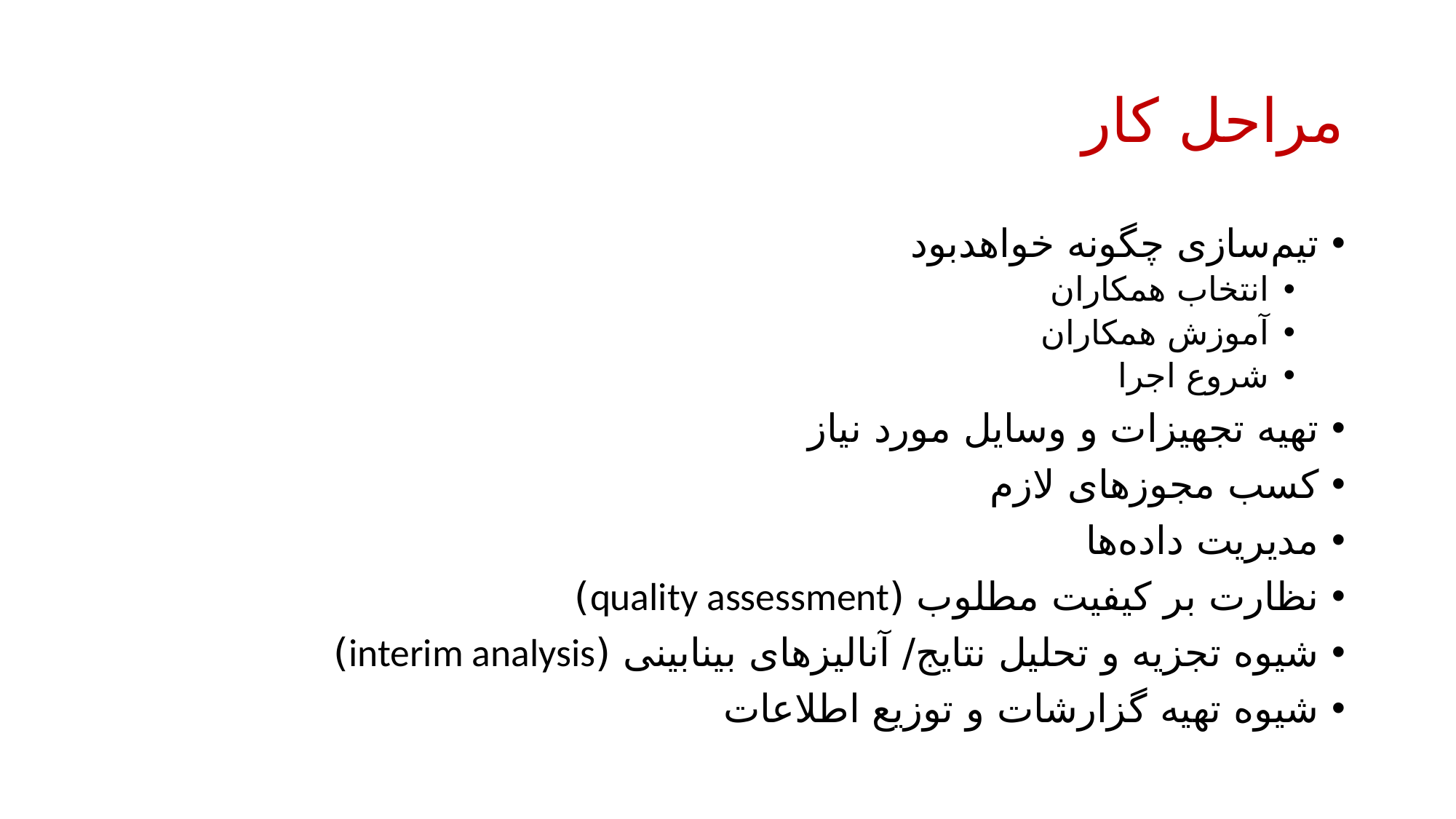

# مراحل کار
تیم‌سازی چگونه خواهدبود
انتخاب همکاران
آموزش همکاران
شروع اجرا
تهیه تجهیزات و وسایل مورد نیاز
کسب مجوزهای لازم
مدیریت داده‌ها
نظارت بر کیفیت مطلوب (quality assessment)
شیوه تجزیه و تحلیل نتایج/ آنالیزهای بینابینی (interim analysis)
شیوه تهیه گزارشات و توزیع اطلاعات